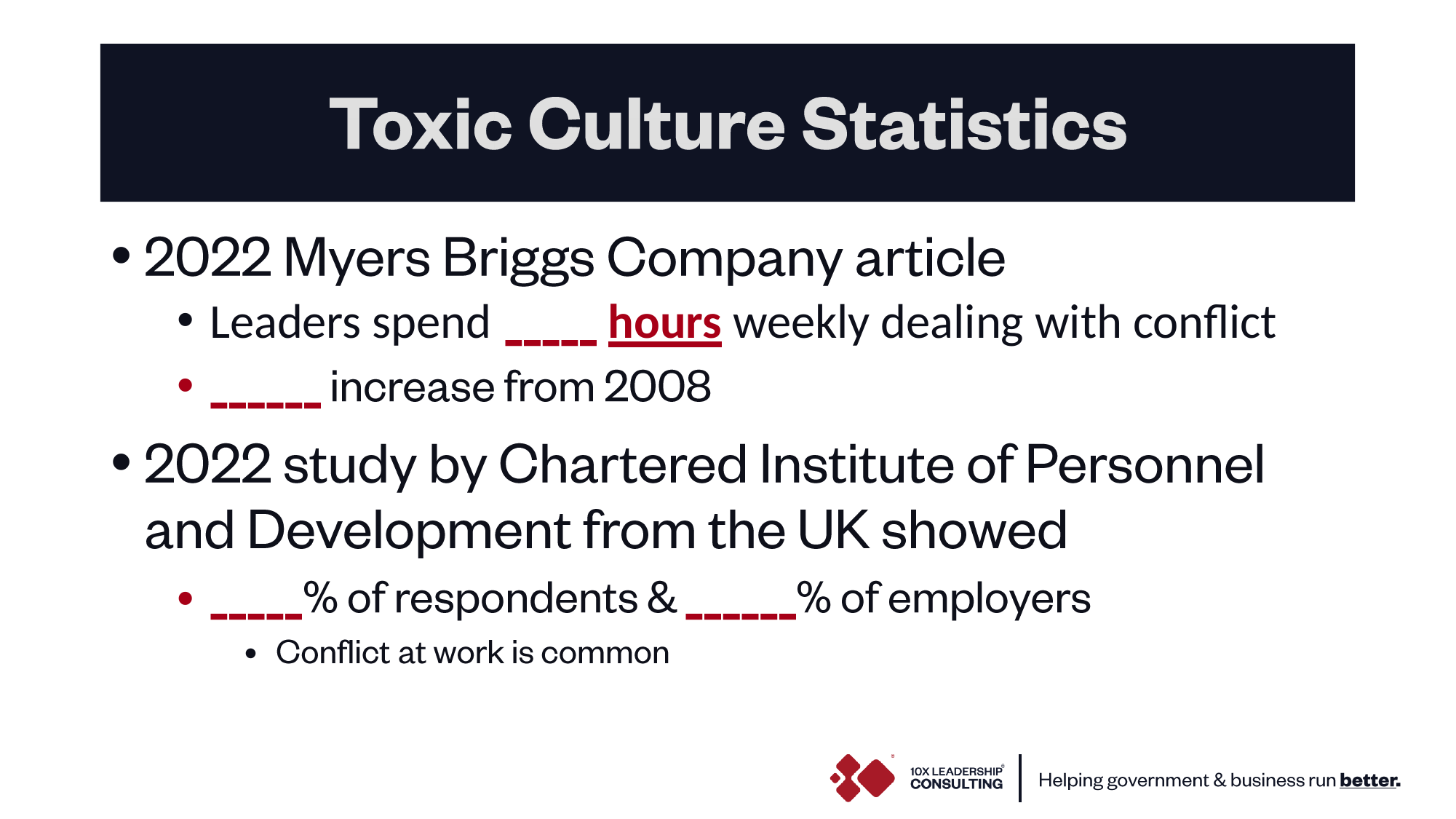

•

Leaders spend
hours weekly dealing with conflict

•
•

•
•